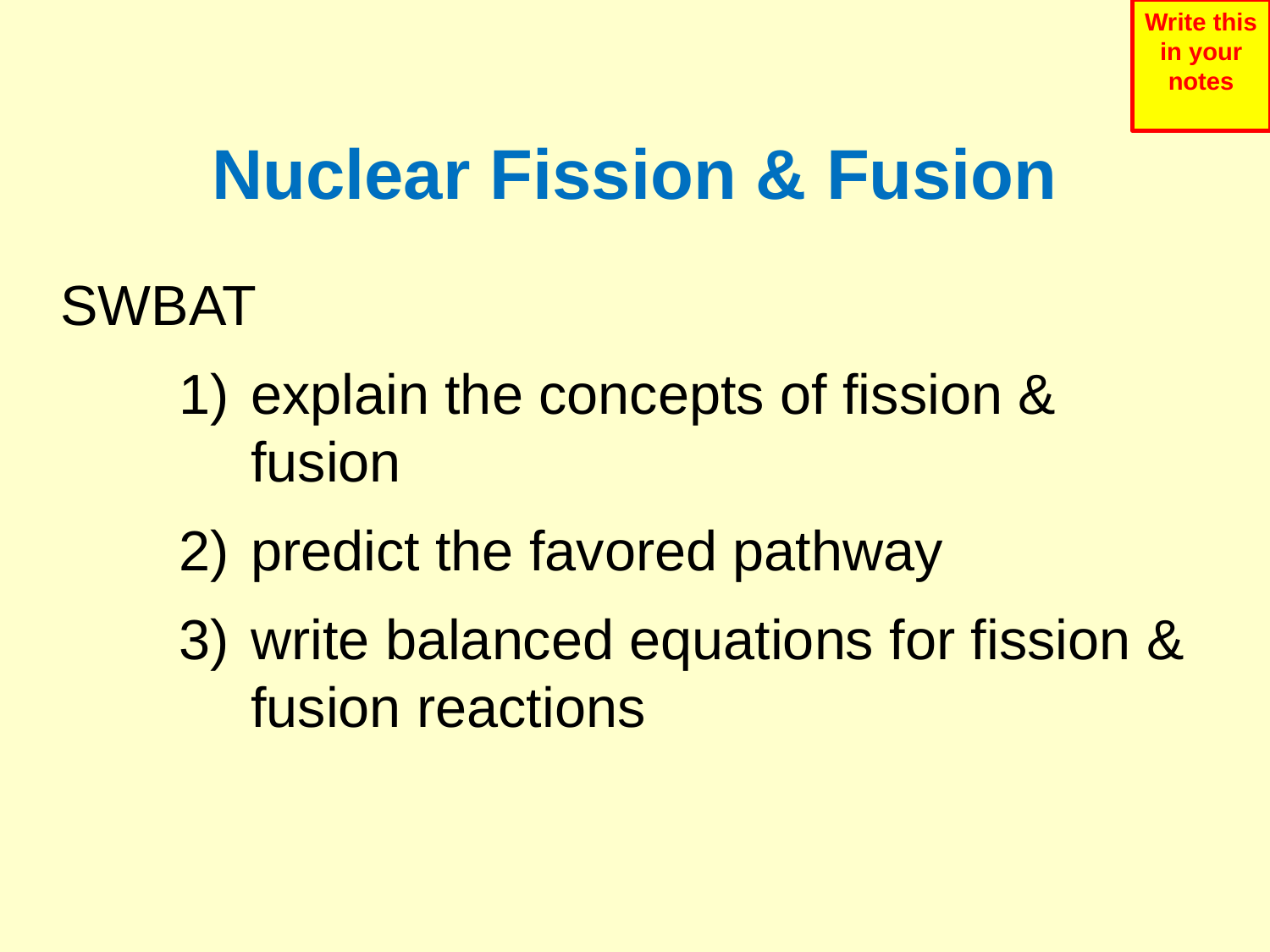

Write this in your notes
# Nuclear Fission & Fusion
SWBAT
explain the concepts of fission & fusion
predict the favored pathway
write balanced equations for fission & fusion reactions